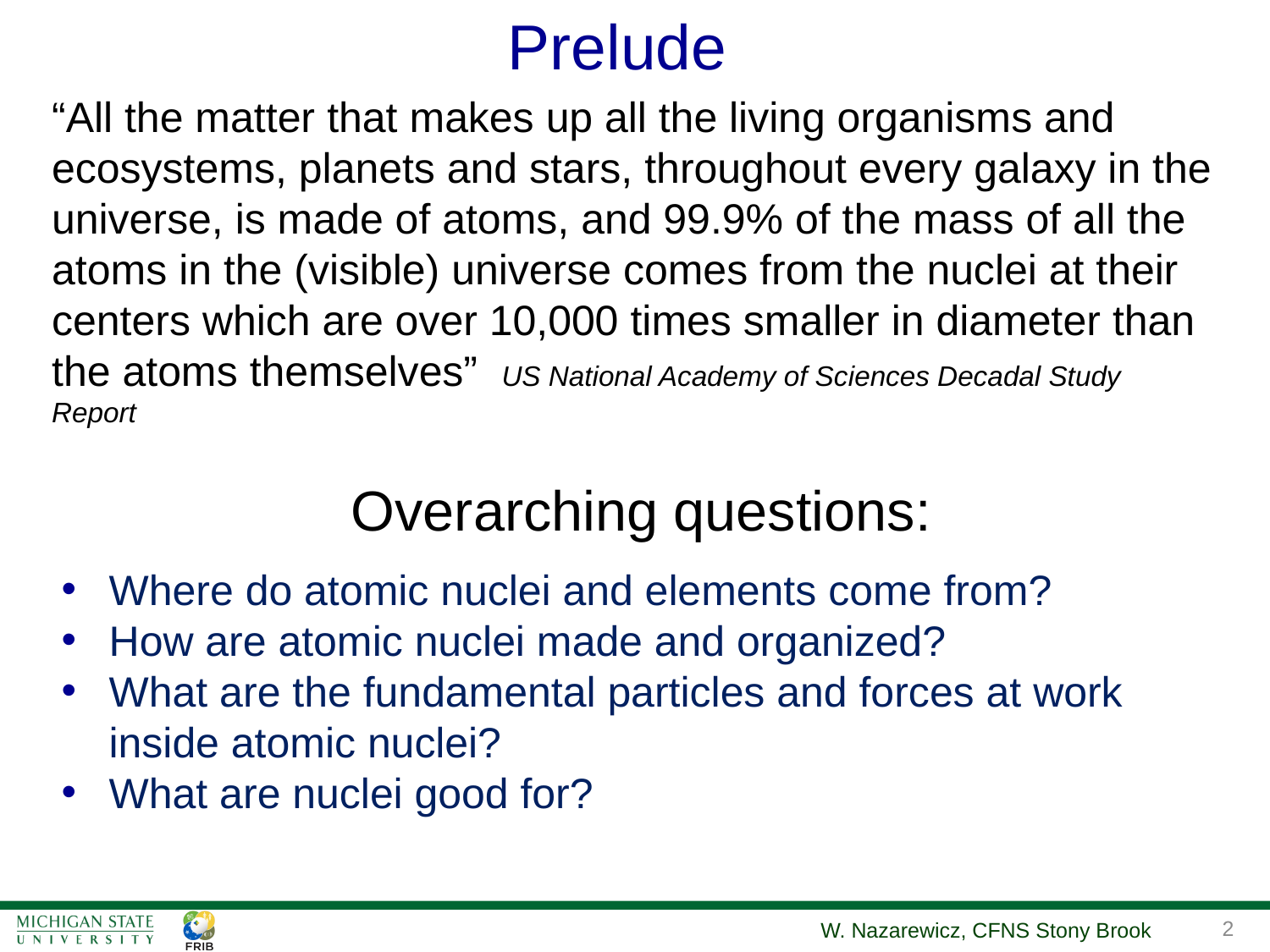

Prelude
“All the matter that makes up all the living organisms and ecosystems, planets and stars, throughout every galaxy in the universe, is made of atoms, and 99.9% of the mass of all the atoms in the (visible) universe comes from the nuclei at their centers which are over 10,000 times smaller in diameter than the atoms themselves”  US National Academy of Sciences Decadal Study Report
Overarching questions:
Where do atomic nuclei and elements come from?
How are atomic nuclei made and organized?
What are the fundamental particles and forces at work inside atomic nuclei?
What are nuclei good for?
W. Nazarewicz, CFNS Stony Brook
2